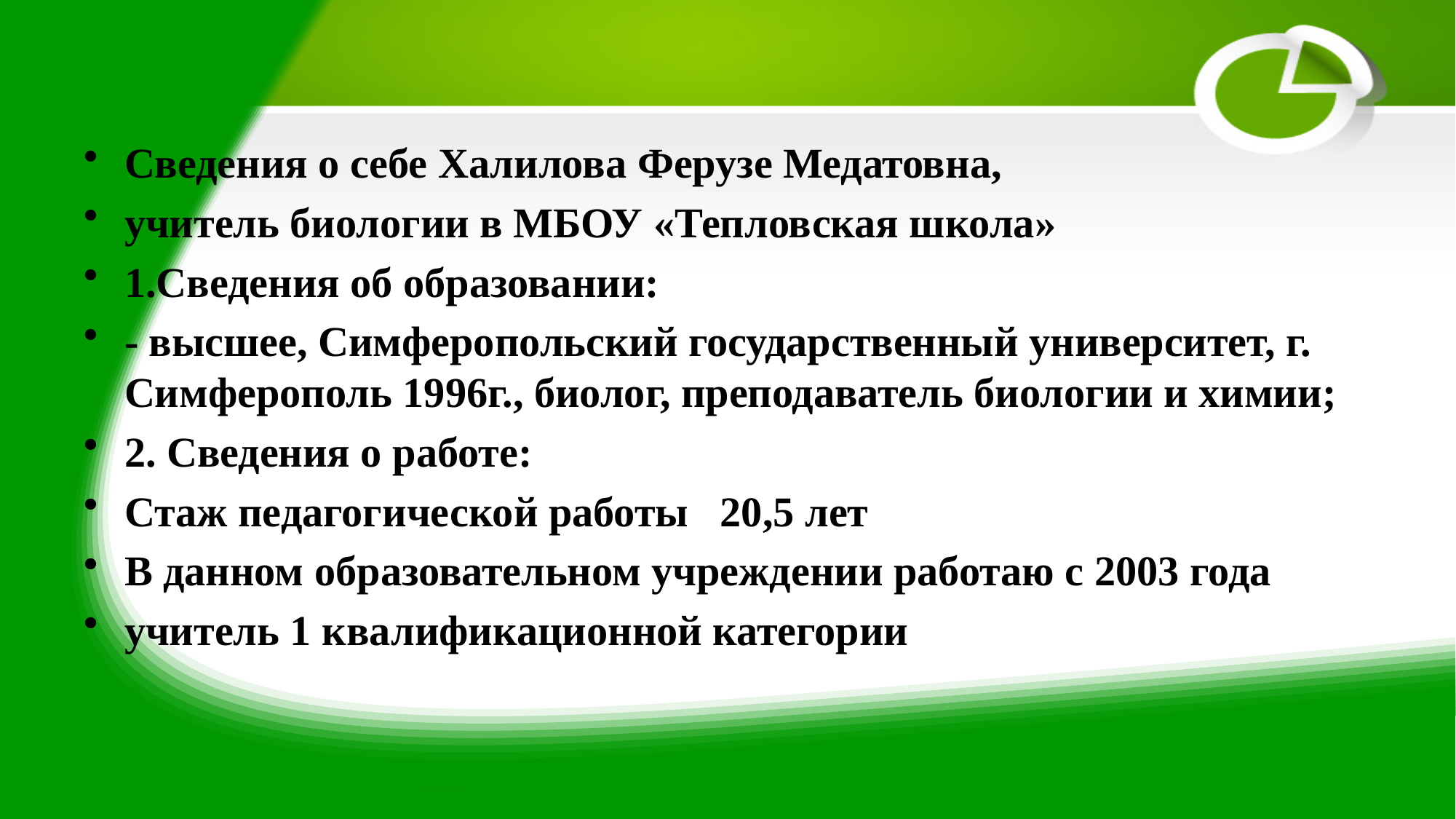

#

Сведения о себе Халилова Ферузе Медатовна,
учитель биологии в МБОУ «Тепловская школа»
1.Сведения об образовании:
- высшее, Симферопольский государственный университет, г. Симферополь 1996г., биолог, преподаватель биологии и химии;
2. Сведения о работе:
Стаж педагогической работы   20,5 лет
В данном образовательном учреждении работаю с 2003 года
учитель 1 квалификационной категории